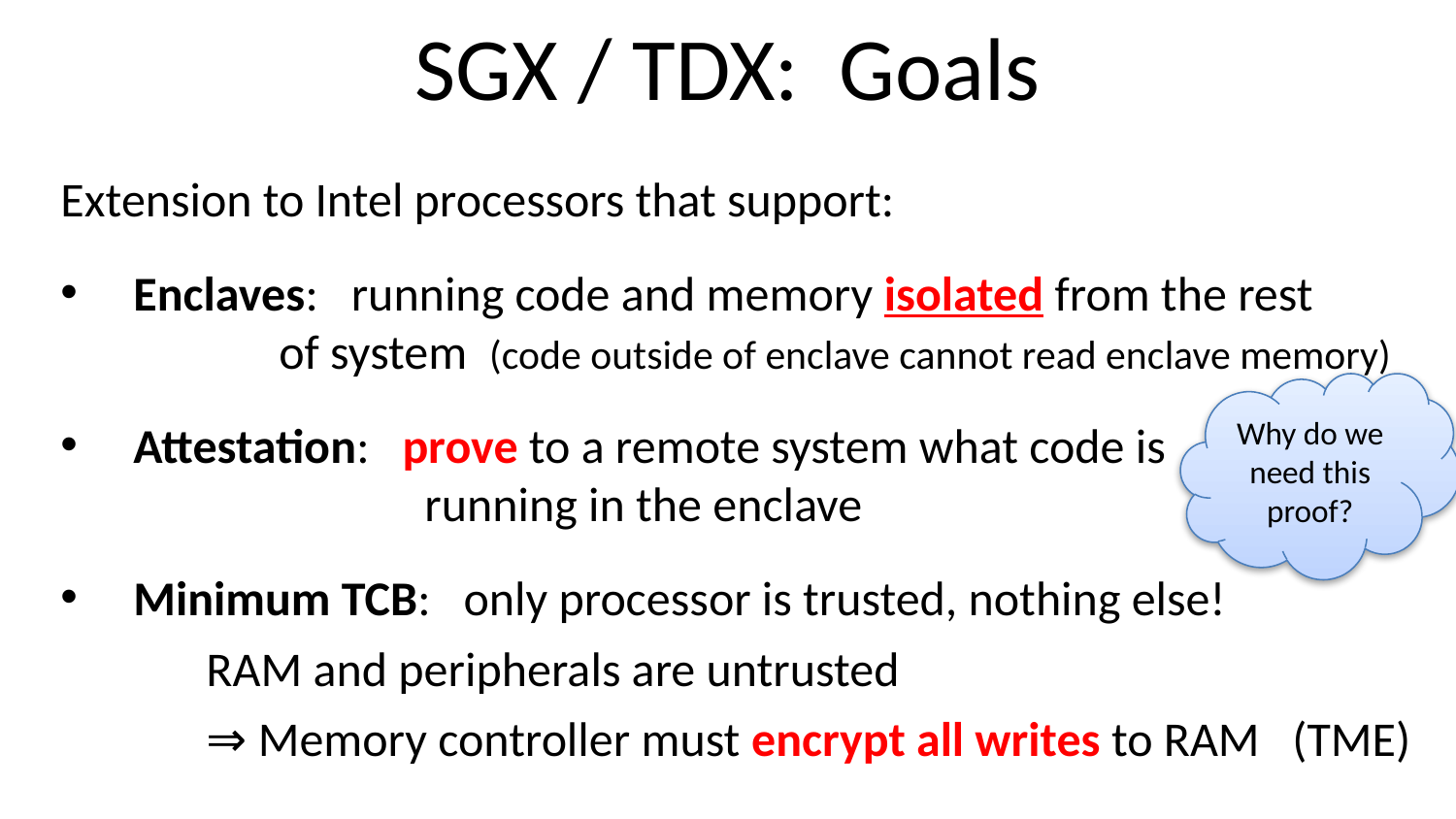

# SGX / TDX:  Goals
Extension to Intel processors that support:
Enclaves:   running code and memory isolated from the rest
	of system  (code outside of enclave cannot read enclave memory)
Attestation:   prove to a remote system what code is 			running in the enclave
Minimum TCB:   only processor is trusted, nothing else!
	RAM and peripherals are untrusted
	⇒ Memory controller must encrypt all writes to RAM   (TME)
Why do we need this proof?